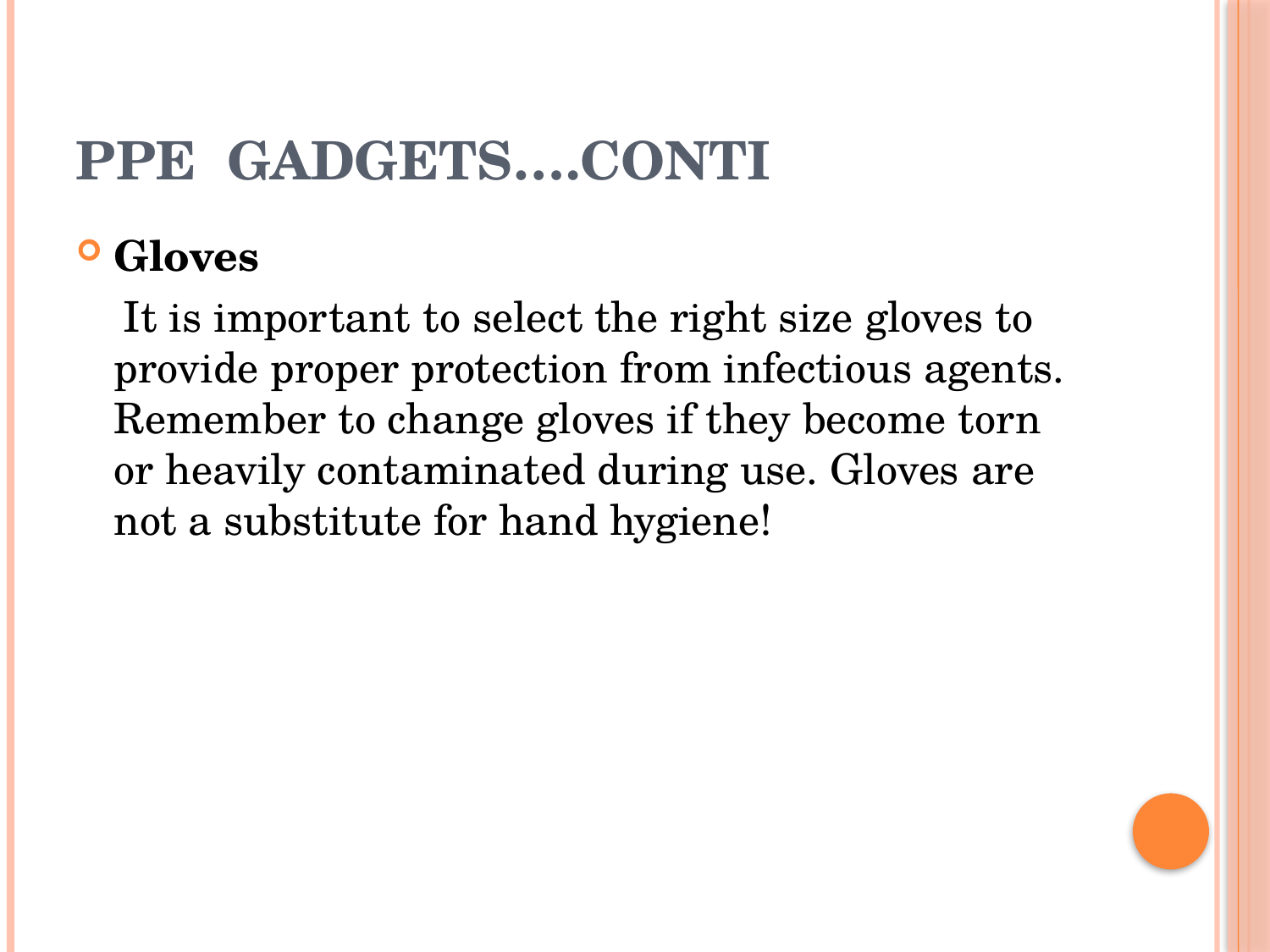

# PPE  Gadgets….Conti
Gloves
    It is important to select the right size gloves to provide proper protection from infectious agents. Remember to change gloves if they become torn or heavily contaminated during use. Gloves are not a substitute for hand hygiene!